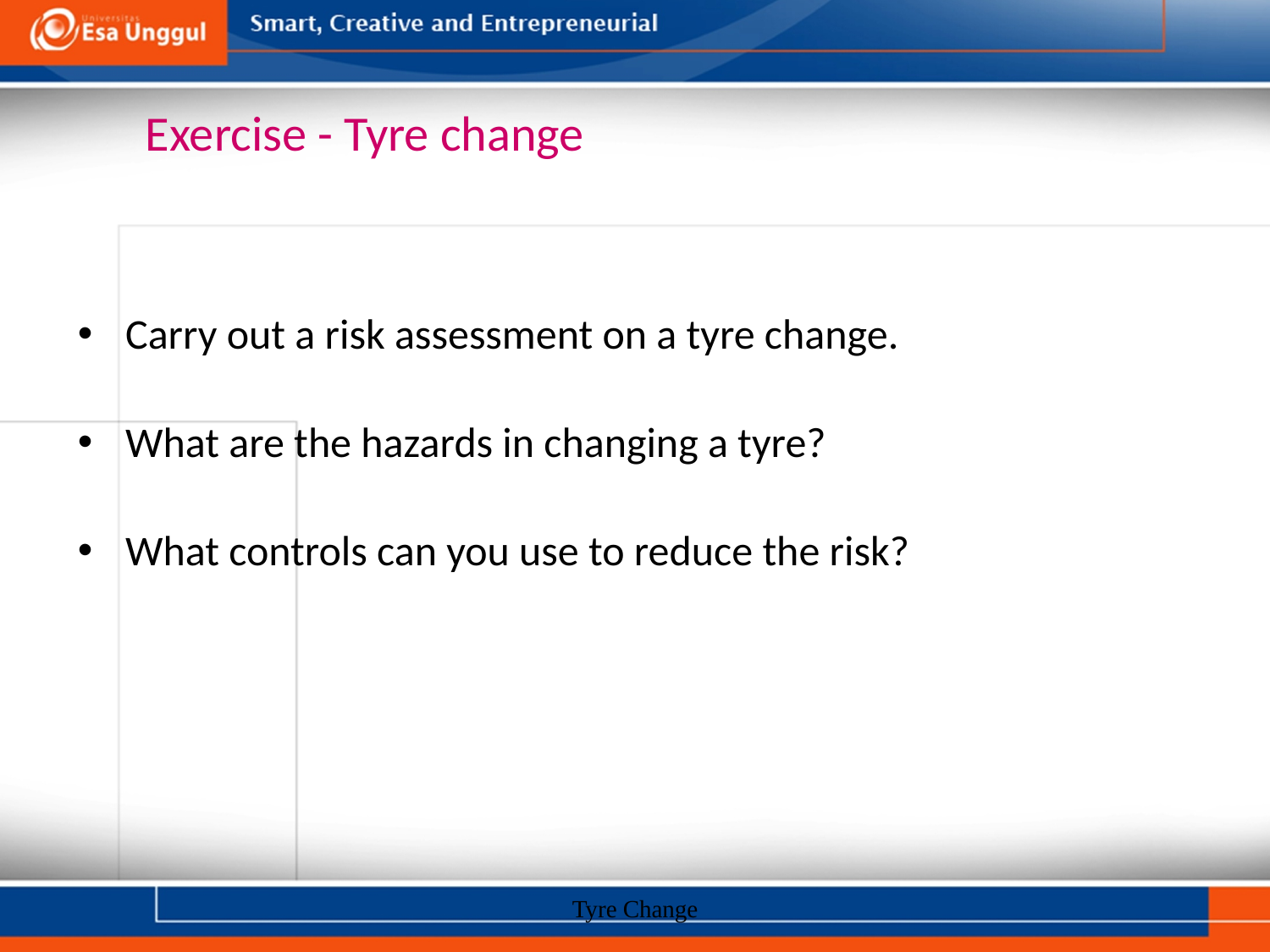

# Exercise - Tyre change
Carry out a risk assessment on a tyre change.

What are the hazards in changing a tyre?

What controls can you use to reduce the risk?

Tyre Change